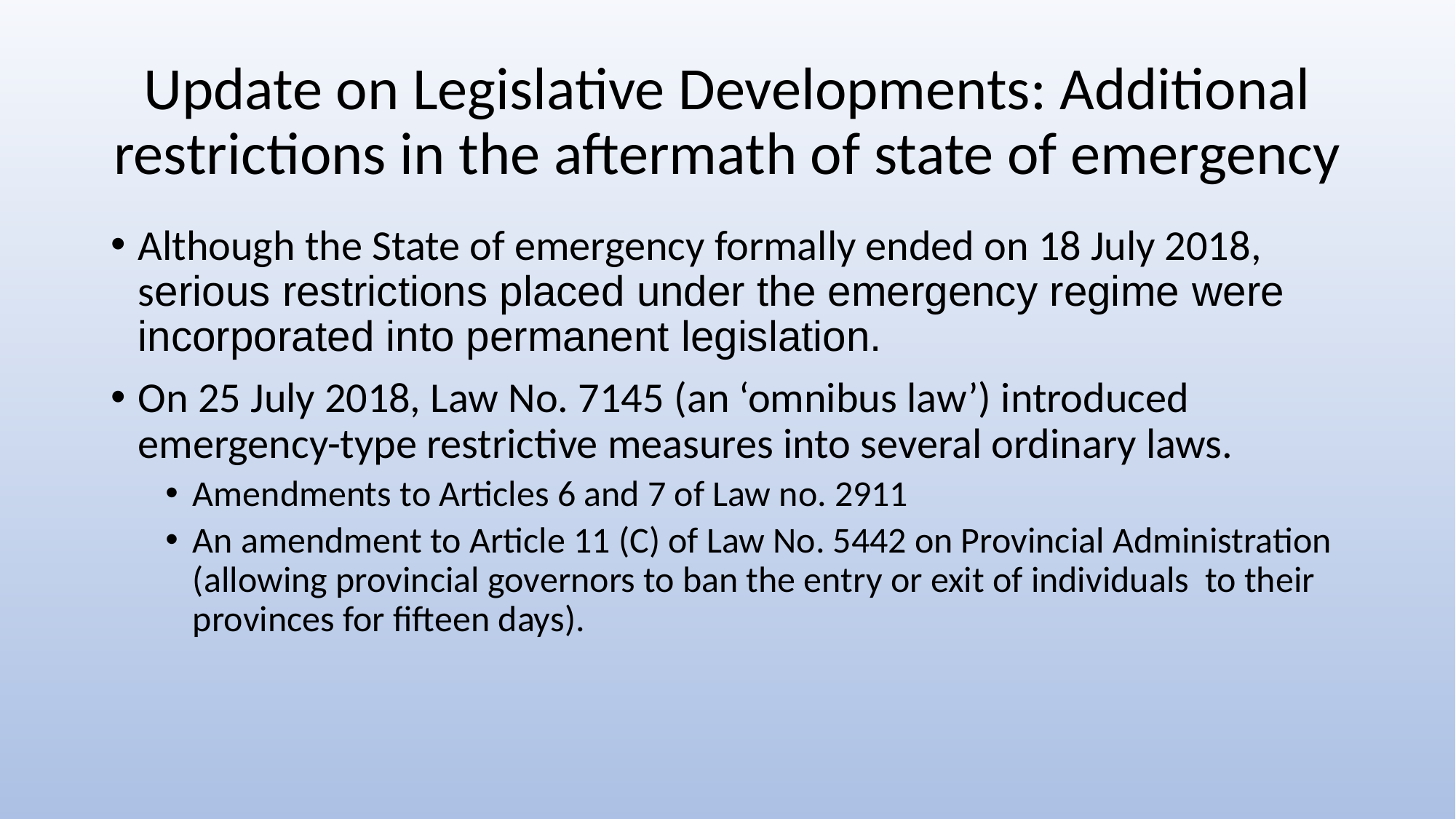

# Update on Legislative Developments: Additional restrictions in the aftermath of state of emergency
Although the State of emergency formally ended on 18 July 2018, serious restrictions placed under the emergency regime were incorporated into permanent legislation.
On 25 July 2018, Law No. 7145 (an ‘omnibus law’) introduced emergency-type restrictive measures into several ordinary laws.
Amendments to Articles 6 and 7 of Law no. 2911
An amendment to Article 11 (C) of Law No. 5442 on Provincial Administration (allowing provincial governors to ban the entry or exit of individuals  to their provinces for fifteen days).